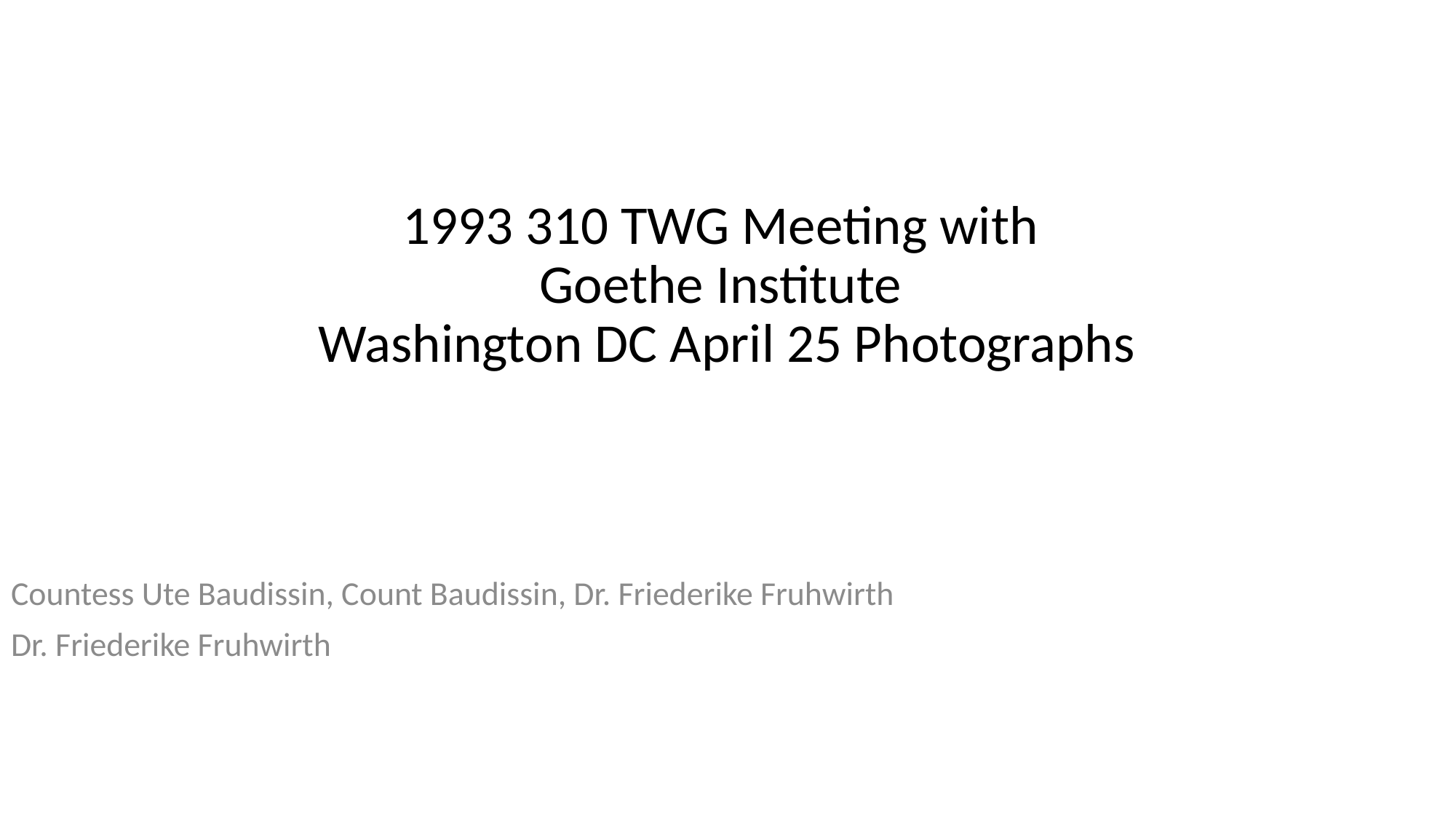

# 1993 310 TWG Meeting with Goethe Institute Washington DC April 25 Photographs
Countess Ute Baudissin, Count Baudissin, Dr. Friederike Fruhwirth
Dr. Friederike Fruhwirth